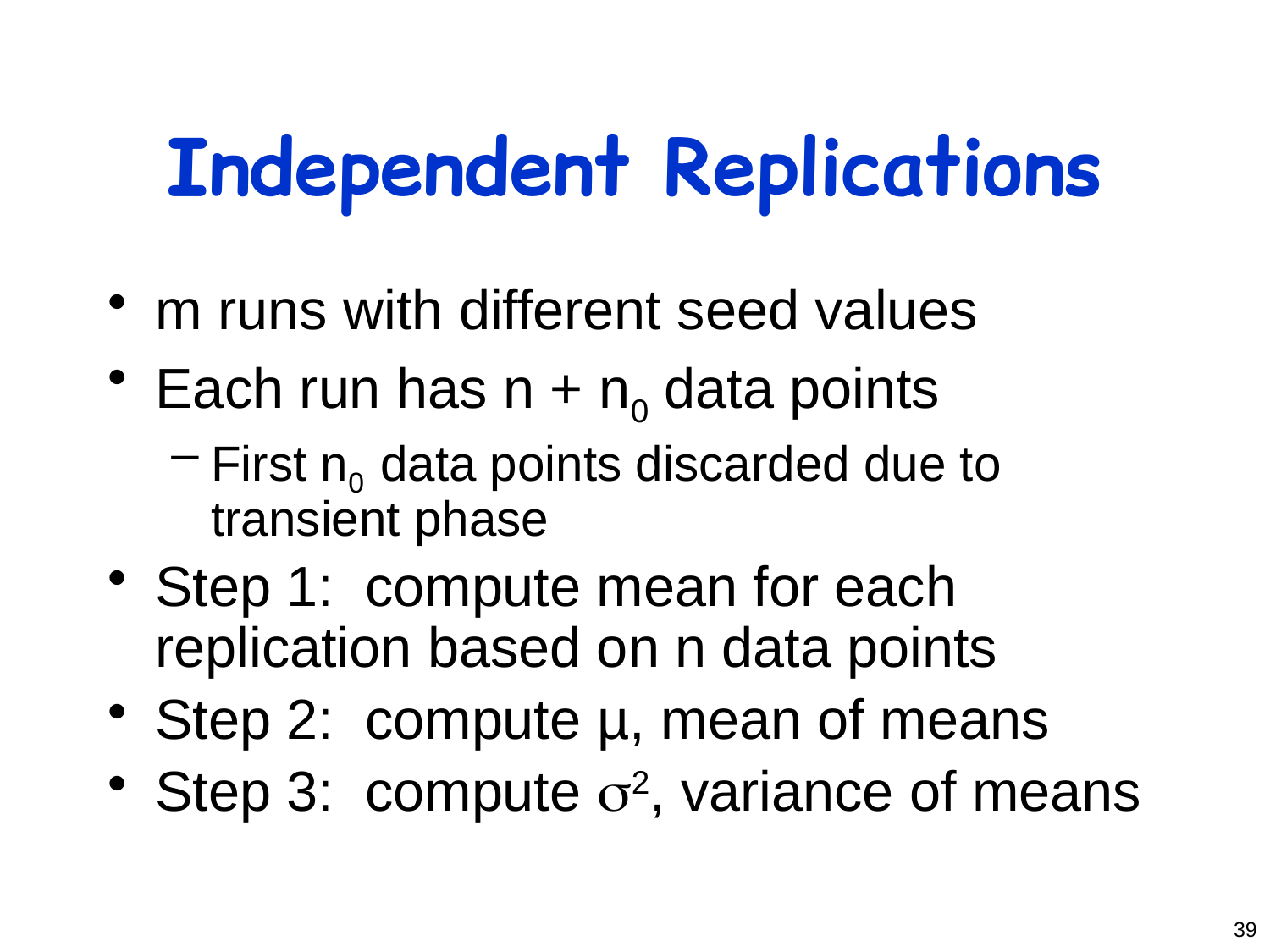

# Independent Replications
m runs with different seed values
Each run has n + n0 data points
First n0  data points discarded due to transient phase
Step 1:  compute mean for each replication based on n data points
Step 2:  compute µ, mean of means
Step 3:  compute σ2, variance of means
39